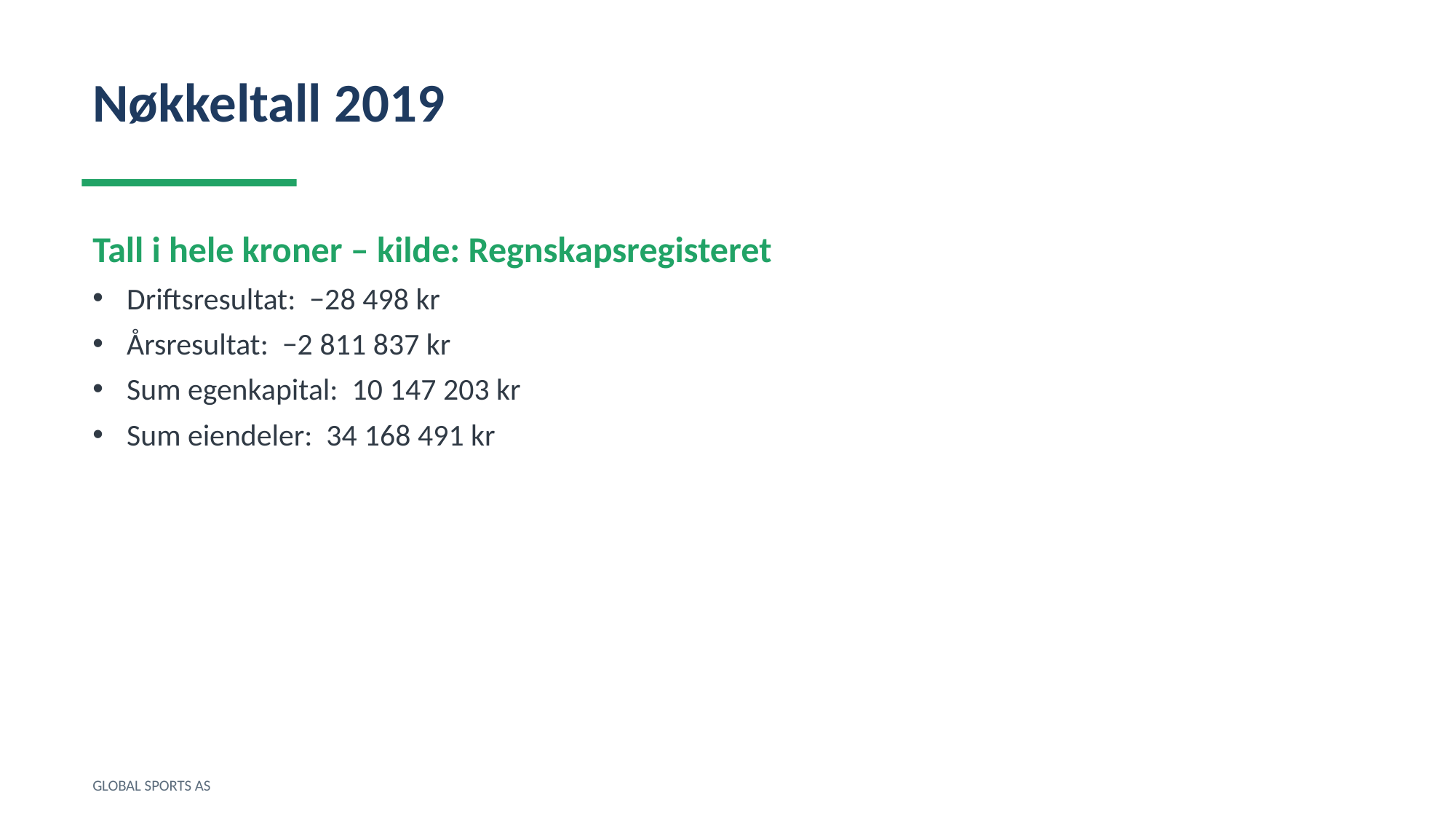

Nøkkeltall 2019

Tall i hele kroner – kilde: Regnskapsregisteret
Driftsresultat:  −28 498 kr
Årsresultat:  −2 811 837 kr
Sum egenkapital:  10 147 203 kr
Sum eiendeler:  34 168 491 kr
GLOBAL SPORTS AS